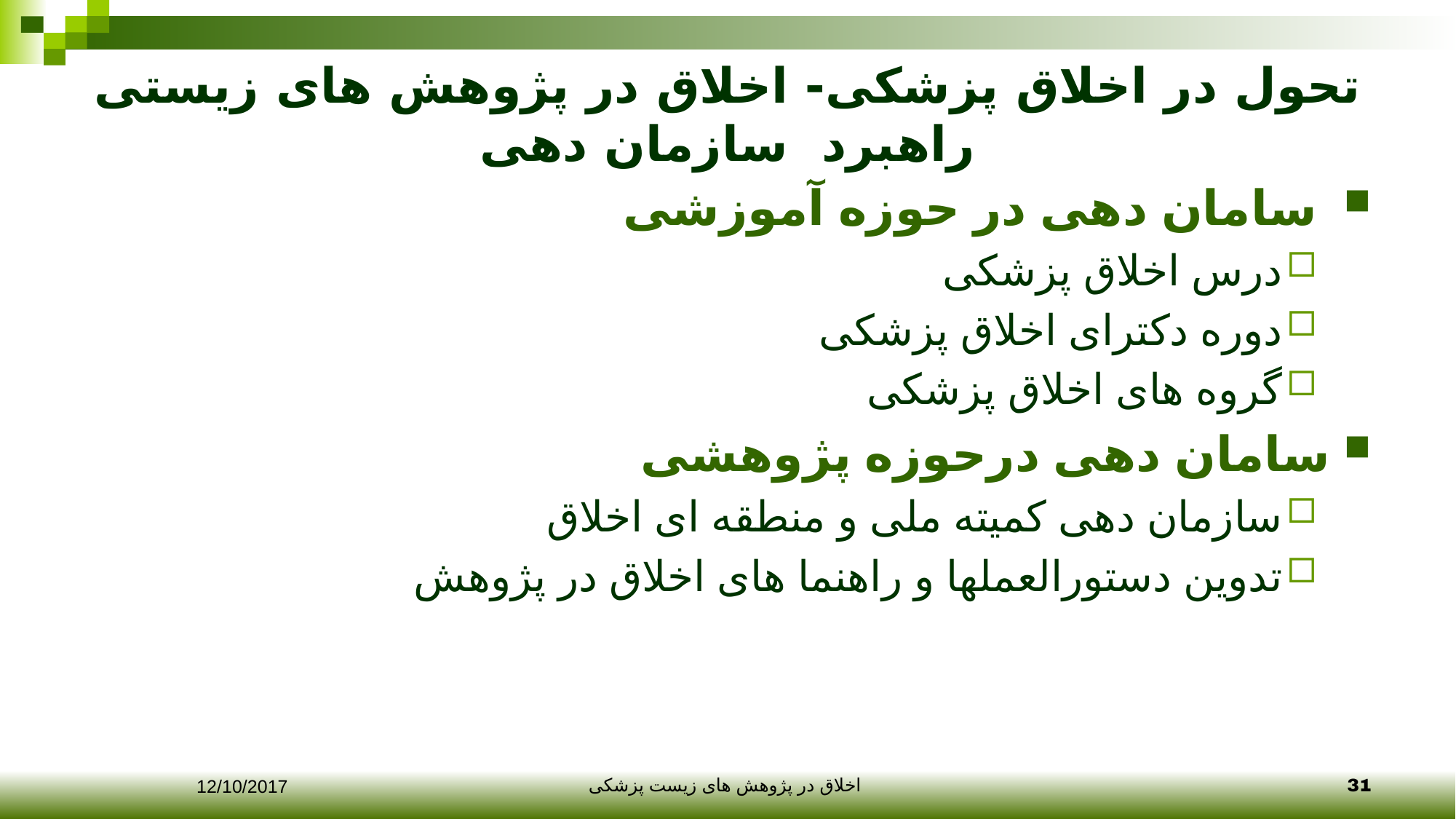

# تحول در اخلاق پزشکی- اخلاق در پژوهش های زیستی راهبرد  سازمان دهی
 سامان دهی در حوزه آموزشی
درس اخلاق پزشکی
دوره دکترای اخلاق پزشکی
گروه های اخلاق پزشکی
سامان دهی درحوزه پژوهشی
سازمان دهی کمیته ملی و منطقه ای اخلاق
تدوین دستورالعملها و راهنما های اخلاق در پژوهش

31
12/10/2017
اخلاق در پژوهش های زیست پزشکی